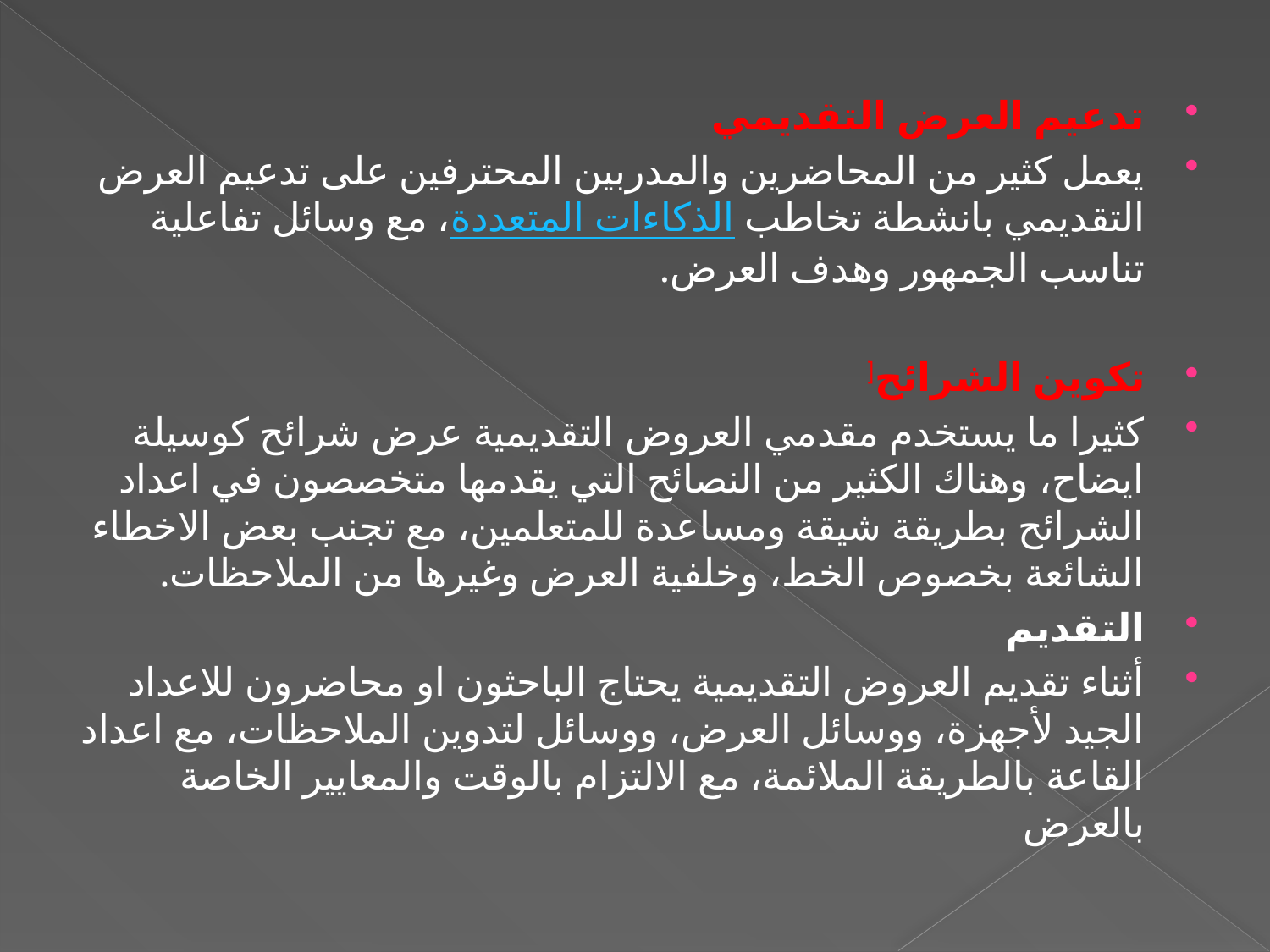

تدعيم العرض التقديمي
يعمل كثير من المحاضرين والمدربين المحترفين على تدعيم العرض التقديمي بانشطة تخاطب الذكاءات المتعددة، مع وسائل تفاعلية تناسب الجمهور وهدف العرض.

تكوين الشرائح[
كثيرا ما يستخدم مقدمي العروض التقديمية عرض شرائح كوسيلة ايضاح، وهناك الكثير من النصائح التي يقدمها متخصصون في اعداد الشرائح بطريقة شيقة ومساعدة للمتعلمين، مع تجنب بعض الاخطاء الشائعة بخصوص الخط، وخلفية العرض وغيرها من الملاحظات.
التقديم
أثناء تقديم العروض التقديمية يحتاج الباحثون او محاضرون للاعداد الجيد لأجهزة، ووسائل العرض، ووسائل لتدوين الملاحظات، مع اعداد القاعة بالطريقة الملائمة، مع الالتزام بالوقت والمعايير الخاصة بالعرض